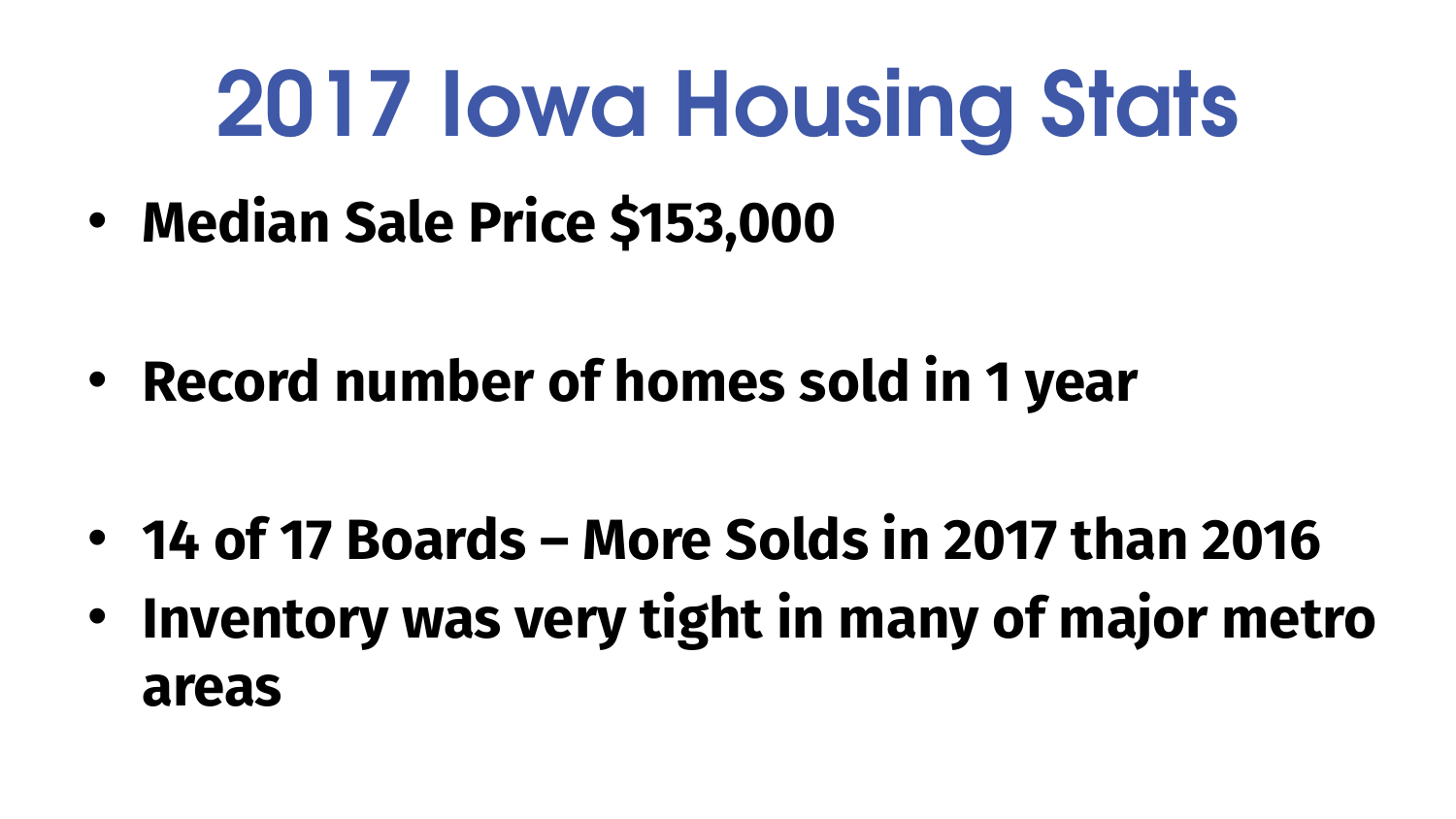

# 2017 Iowa Housing Stats
Median Sale Price $153,000

Record number of homes sold in 1 year

14 of 17 Boards – More Solds in 2017 than 2016
Inventory was very tight in many of major metro areas